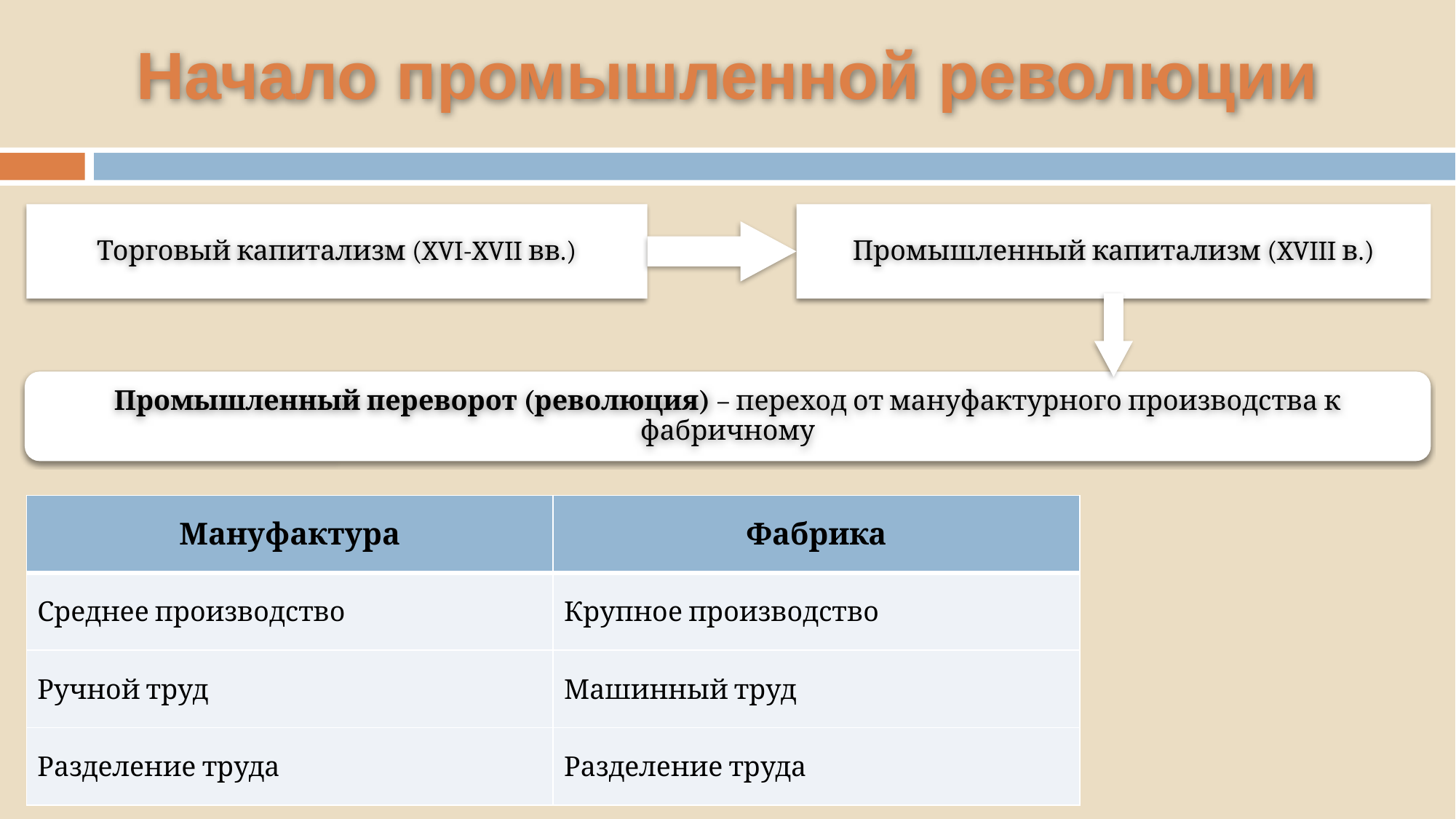

# Начало промышленной революции

Торговый капитализм (XVI-XVII вв.)

Промышленный капитализм (XVIII в.)

Промышленный переворот (революция) – переход от мануфактурного производства к фабричному
| Мануфактура | Фабрика |
| --- | --- |
| Среднее производство | Крупное производство |
| Ручной труд | Машинный труд |
| Разделение труда | Разделение труда |